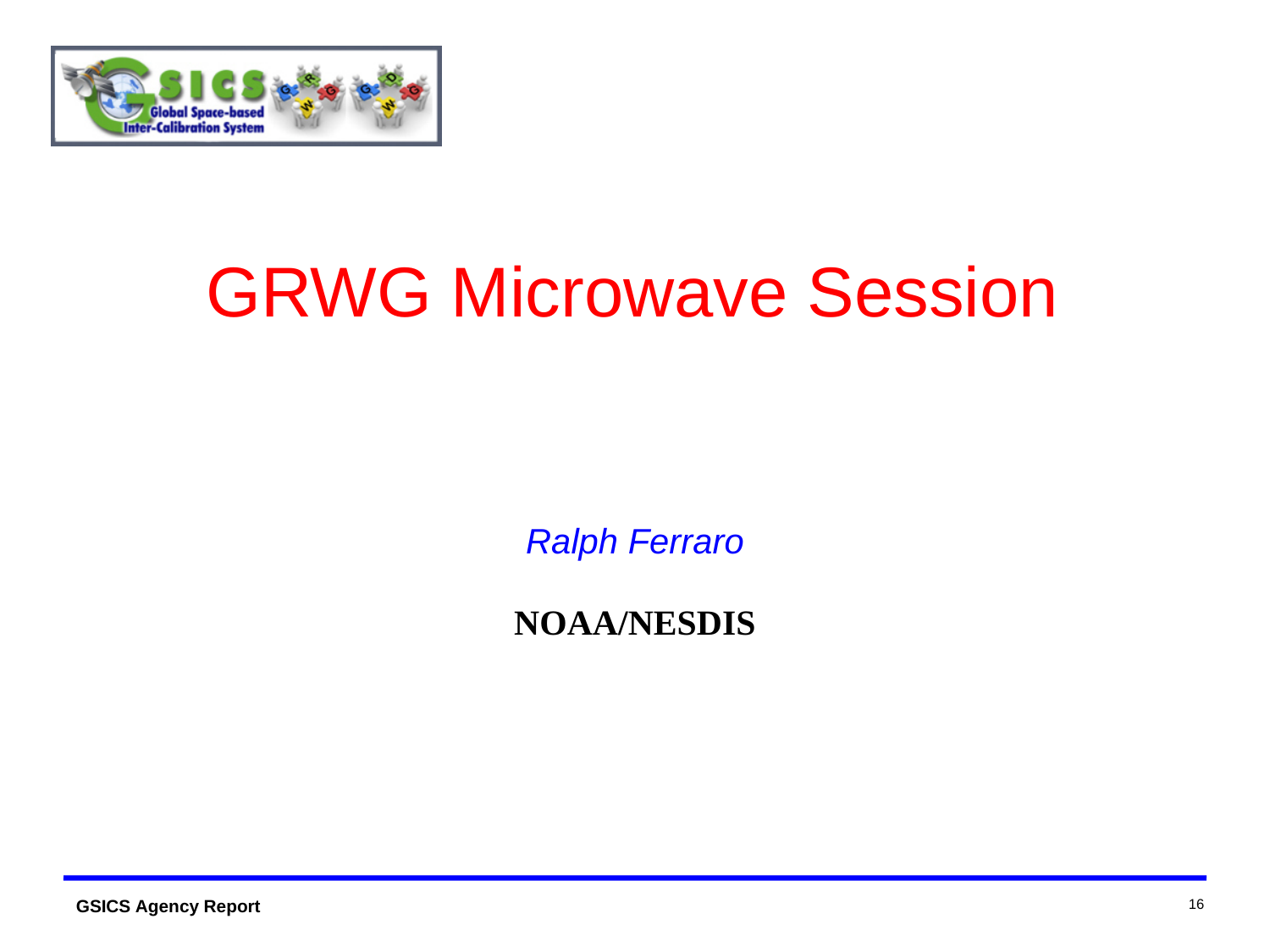

# GRWG Microwave Session

Ralph Ferraro

NOAA/NESDIS
16